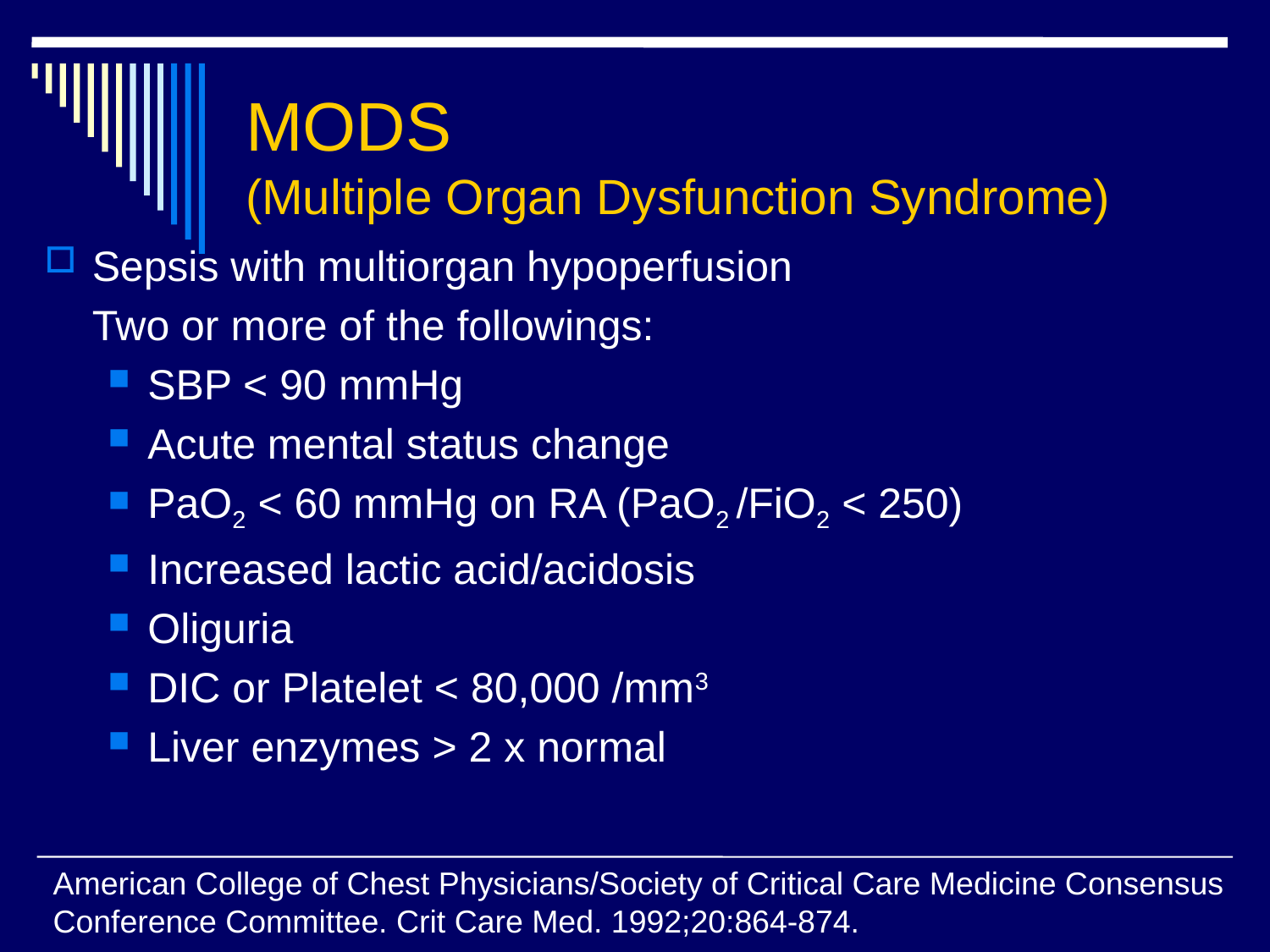

# MODS (Multiple Organ Dysfunction Syndrome)
Sepsis with multiorgan hypoperfusion
	Two or more of the followings:
SBP < 90 mmHg
Acute mental status change
PaO2 < 60 mmHg on RA (PaO2 /FiO2 < 250)
Increased lactic acid/acidosis
Oliguria
DIC or Platelet < 80,000 /mm3
Liver enzymes > 2 x normal

 American College of Chest Physicians/Society of Critical Care Medicine Consensus
 Conference Committee. Crit Care Med. 1992;20:864-874.